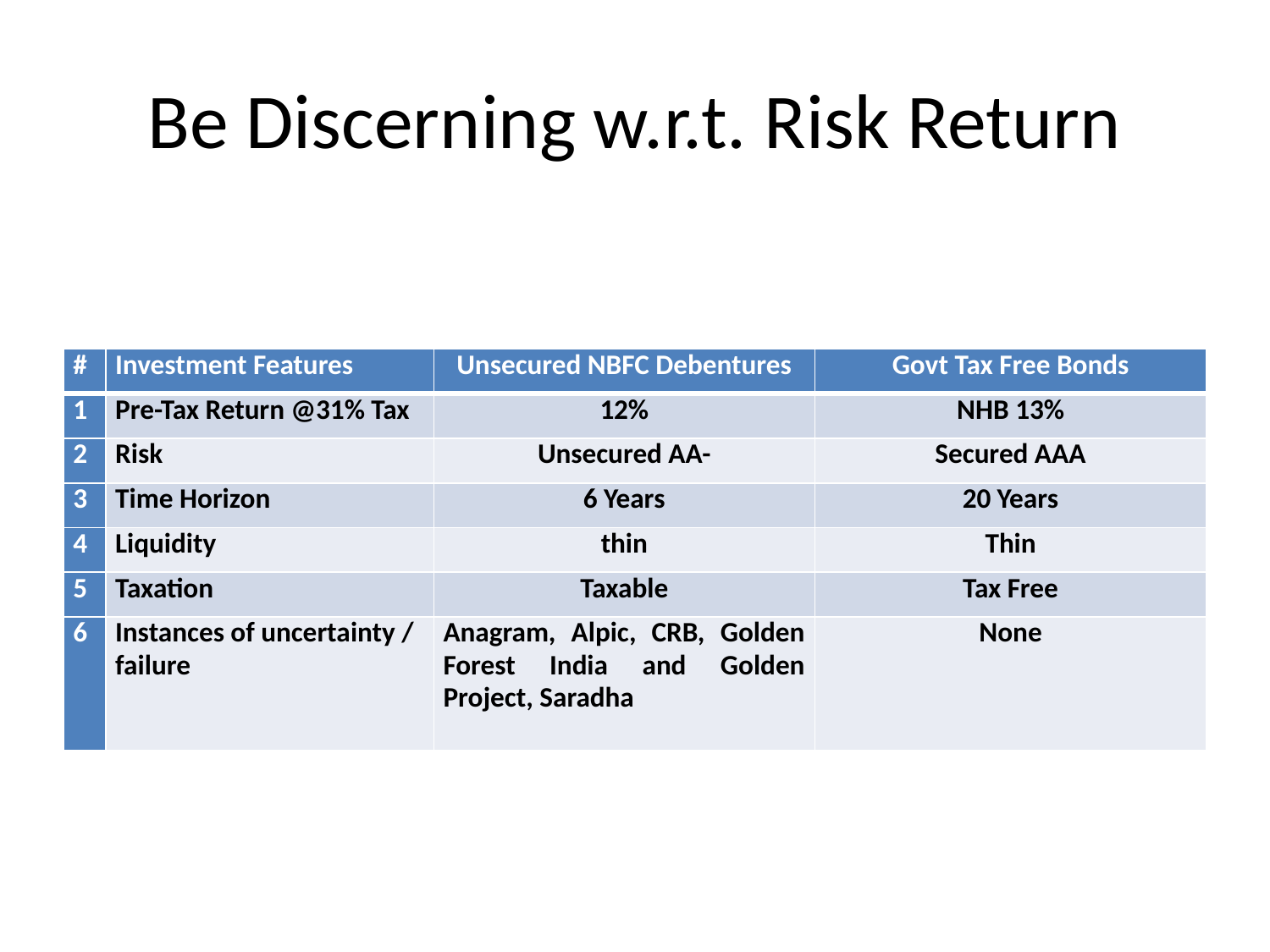

# Be Discerning w.r.t. Risk Return
| # | Investment Features | Unsecured NBFC Debentures | Govt Tax Free Bonds |
| --- | --- | --- | --- |
| 1 | Pre-Tax Return @31% Tax | 12% | NHB 13% |
| 2 | Risk | Unsecured AA- | Secured AAA |
| 3 | Time Horizon | 6 Years | 20 Years |
| 4 | Liquidity | thin | Thin |
| 5 | Taxation | Taxable | Tax Free |
| 6 | Instances of uncertainty / failure | Anagram, Alpic, CRB, Golden Forest India and Golden Project, Saradha | None |